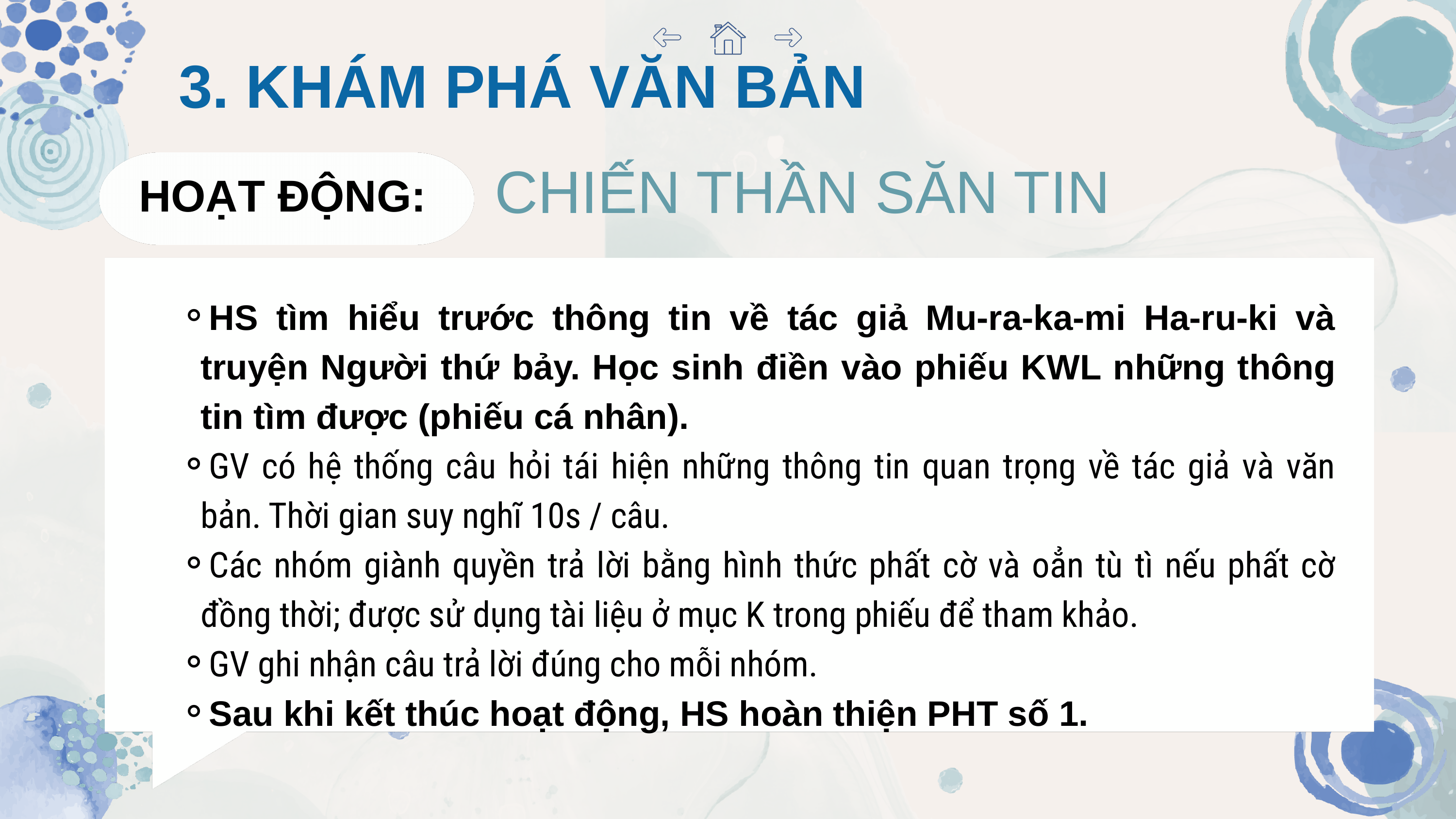

3. KHÁM PHÁ VĂN BẢN

CHIẾN THẦN SĂN TIN

HOẠT ĐỘNG:

HS tìm hiểu trước thông tin về tác giả Mu-ra-ka-mi Ha-ru-ki và truyện Người thứ bảy. Học sinh điền vào phiếu KWL những thông tin tìm được (phiếu cá nhân).
GV có hệ thống câu hỏi tái hiện những thông tin quan trọng về tác giả và văn bản. Thời gian suy nghĩ 10s / câu.
Các nhóm giành quyền trả lời bằng hình thức phất cờ và oẳn tù tì nếu phất cờ đồng thời; được sử dụng tài liệu ở mục K trong phiếu để tham khảo.
GV ghi nhận câu trả lời đúng cho mỗi nhóm.
Sau khi kết thúc hoạt động, HS hoàn thiện PHT số 1.